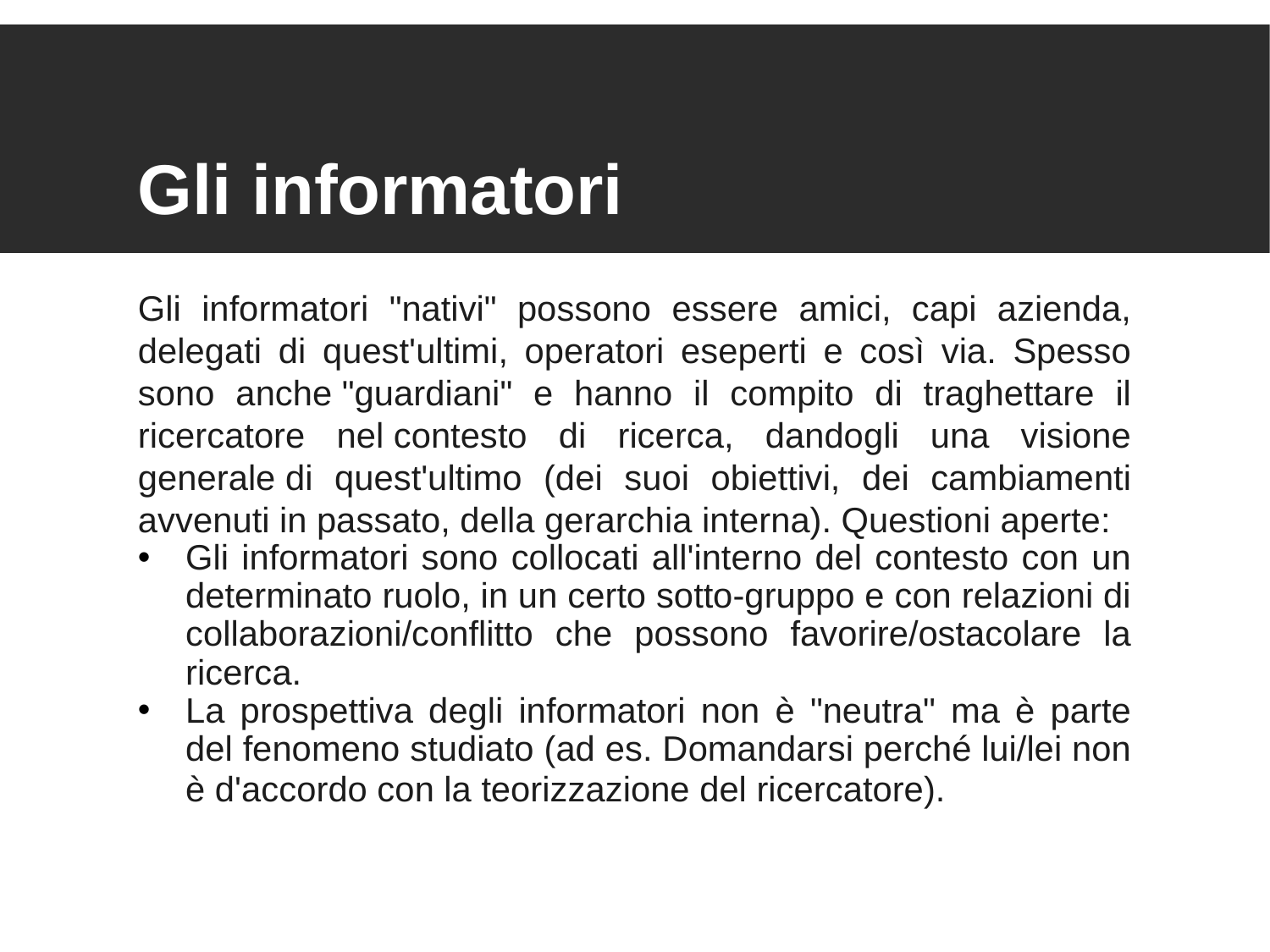

Gli informatori
Gli informatori "nativi" possono essere amici, capi azienda, delegati di quest'ultimi, operatori eseperti e così via. Spesso sono anche "guardiani" e hanno il compito di traghettare il ricercatore nel contesto di ricerca, dandogli una visione generale di quest'ultimo (dei suoi obiettivi, dei cambiamenti avvenuti in passato, della gerarchia interna). Questioni aperte:
Gli informatori sono collocati all'interno del contesto con un determinato ruolo, in un certo sotto-gruppo e con relazioni di collaborazioni/conflitto che possono favorire/ostacolare la ricerca.
La prospettiva degli informatori non è "neutra" ma è parte del fenomeno studiato (ad es. Domandarsi perché lui/lei non è d'accordo con la teorizzazione del ricercatore).